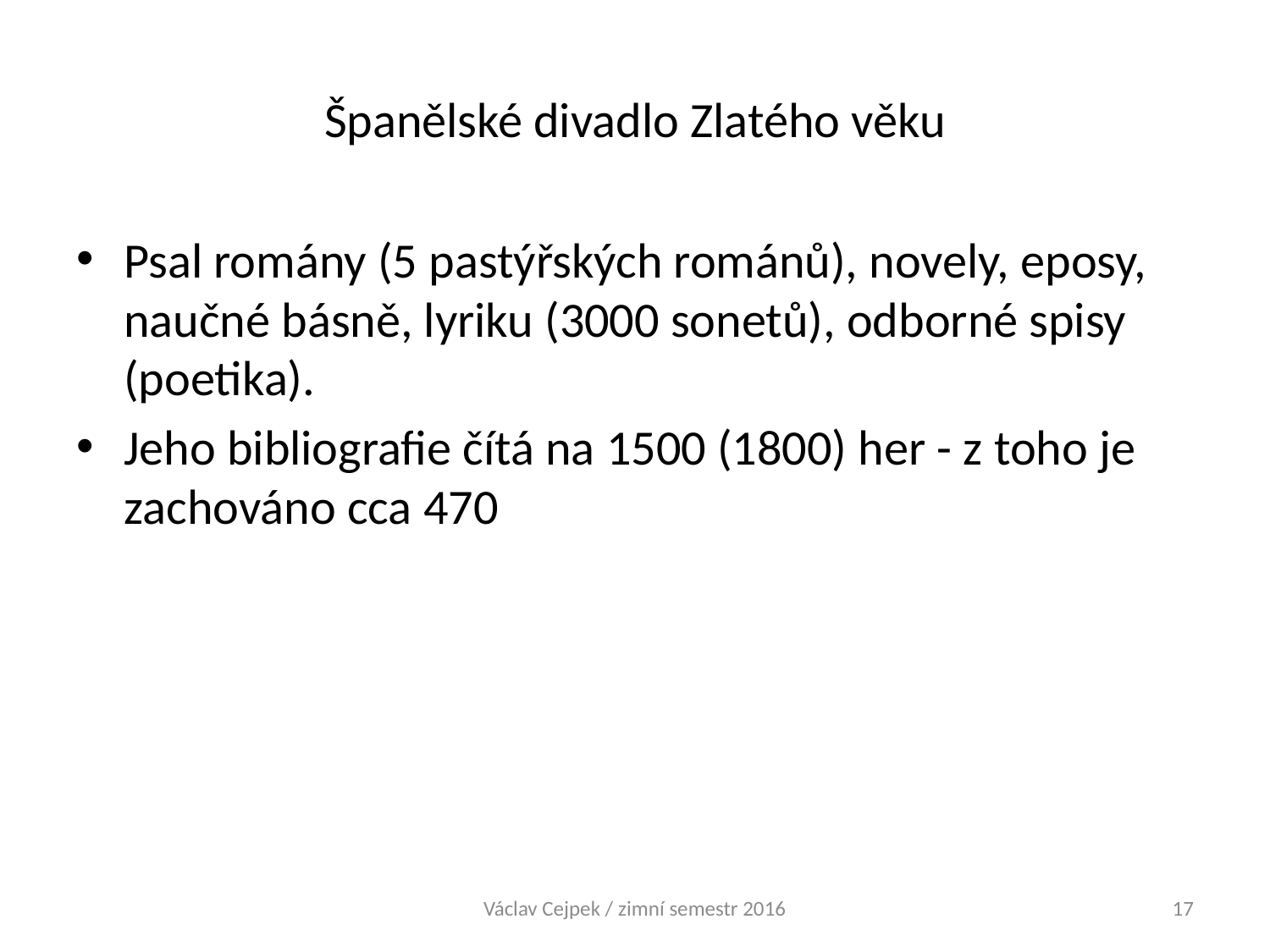

# Španělské divadlo Zlatého věku
Psal romány (5 pastýřských románů), novely, eposy, naučné básně, lyriku (3000 sonetů), odborné spisy (poetika).
Jeho bibliografie čítá na 1500 (1800) her - z toho je zachováno cca 470
Václav Cejpek / zimní semestr 2016
17